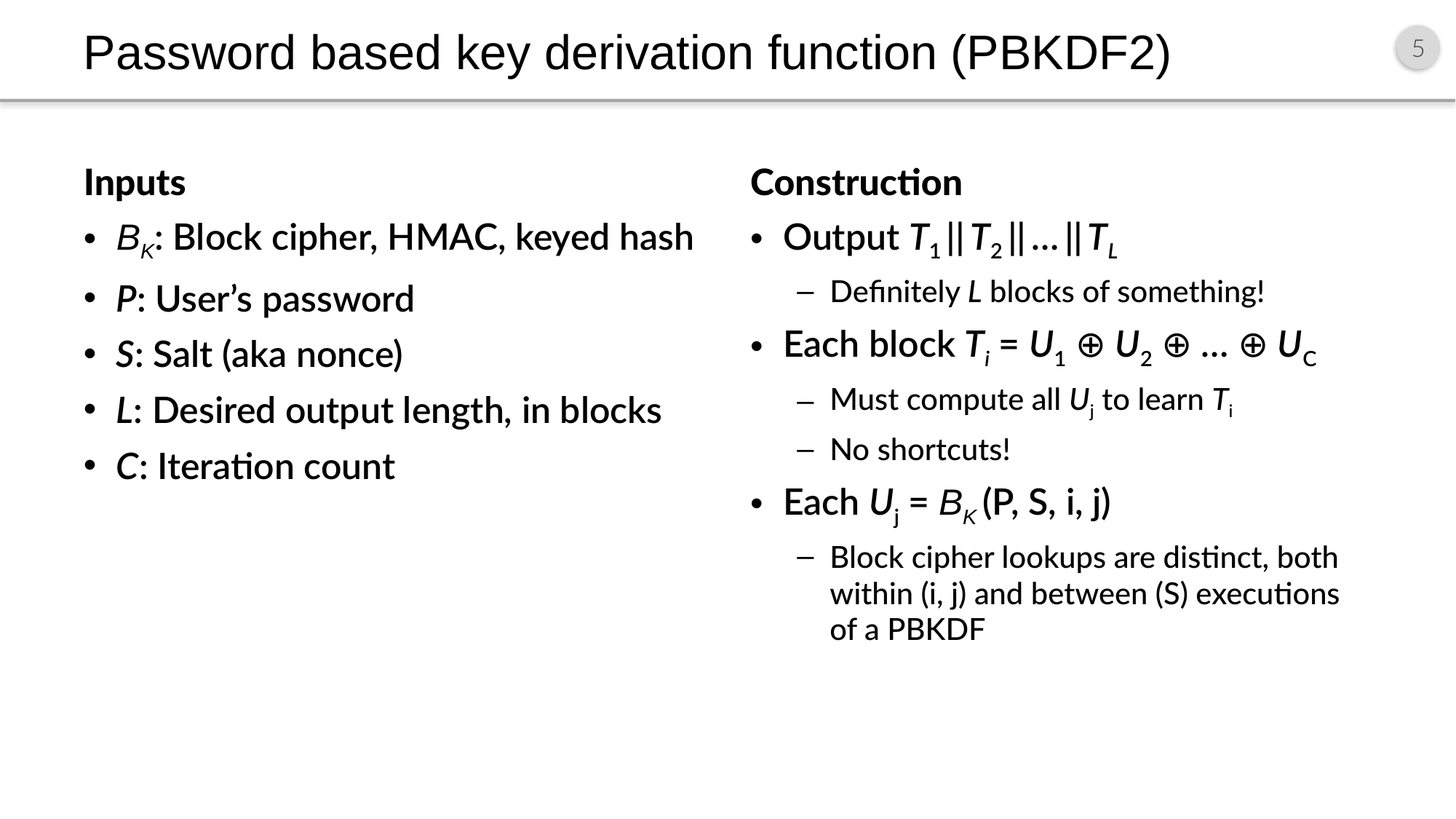

# Password based key derivation function (PBKDF2)
Inputs
Construction
BK: Block cipher, HMAC, keyed hash
P: User’s password
S: Salt (aka nonce)
L: Desired output length, in blocks
C: Iteration count
Output T1 || T2 || … || TL
Definitely L blocks of something!
Each block Ti = U1 ⊕ U2 ⊕ … ⊕ UC
Must compute all Uj to learn Ti
No shortcuts!
Each Uj = BK (P, S, i, j)
Block cipher lookups are distinct, both within (i, j) and between (S) executions of a PBKDF